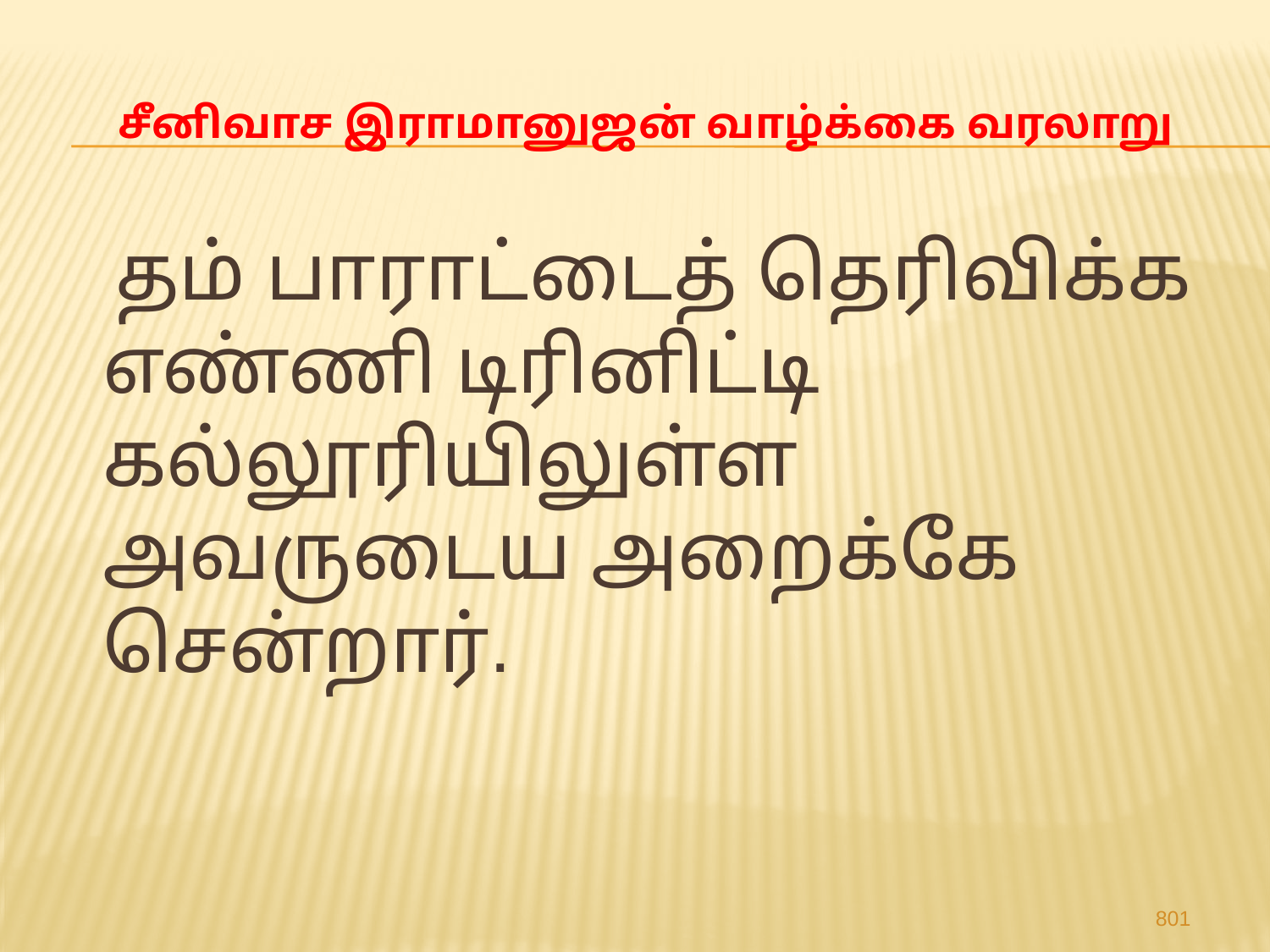

# சீனிவாச இராமானுஜன் வாழ்க்கை வரலாறு
   தம் பாராட்டைத் தெரிவிக்க எண்ணி டிரினிட்டி கல்லூரியிலுள்ள அவருடைய அறைக்கே சென்றார்.

801